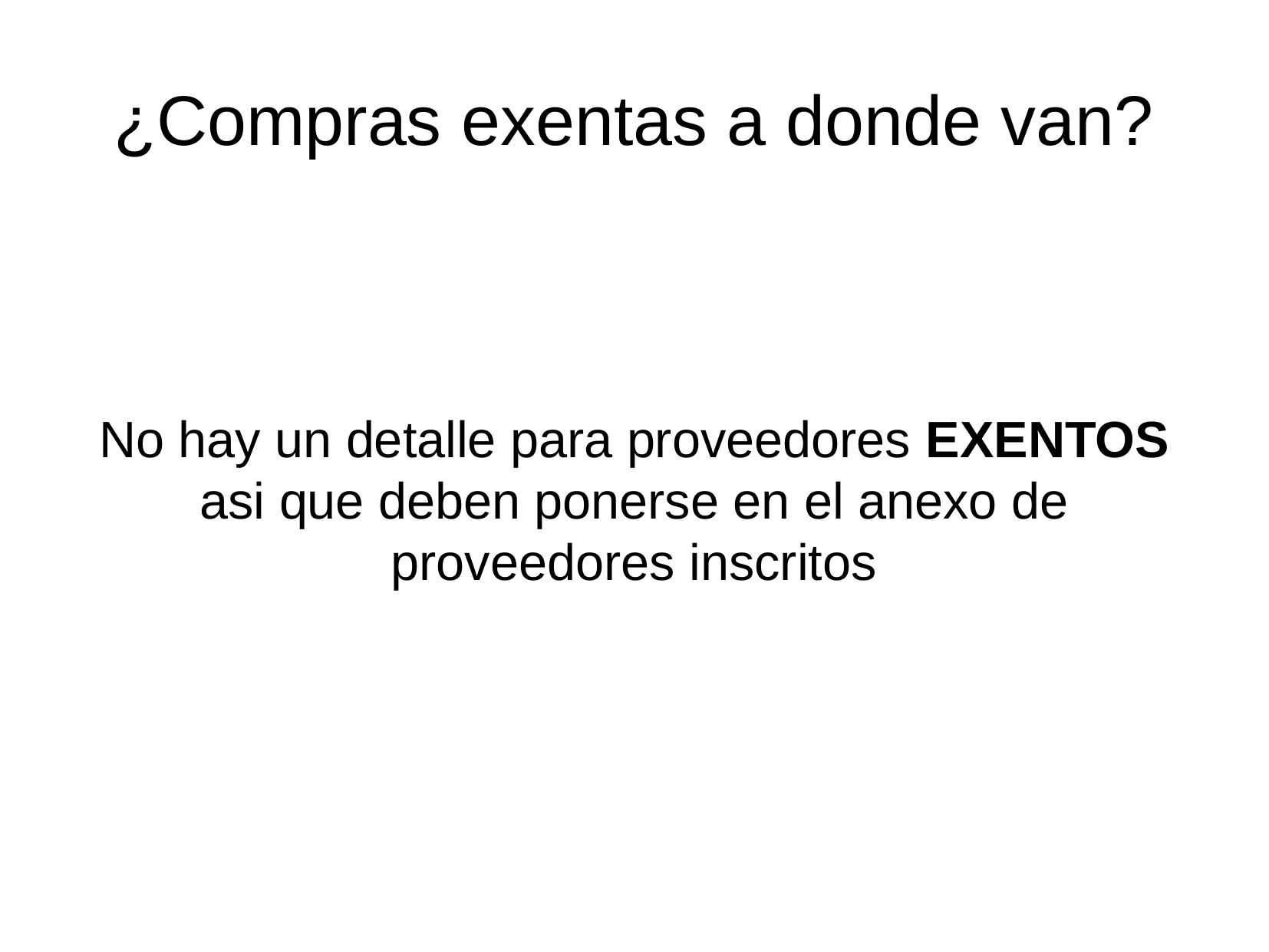

¿Compras exentas a donde van?
No hay un detalle para proveedores EXENTOS asi que deben ponerse en el anexo de proveedores inscritos